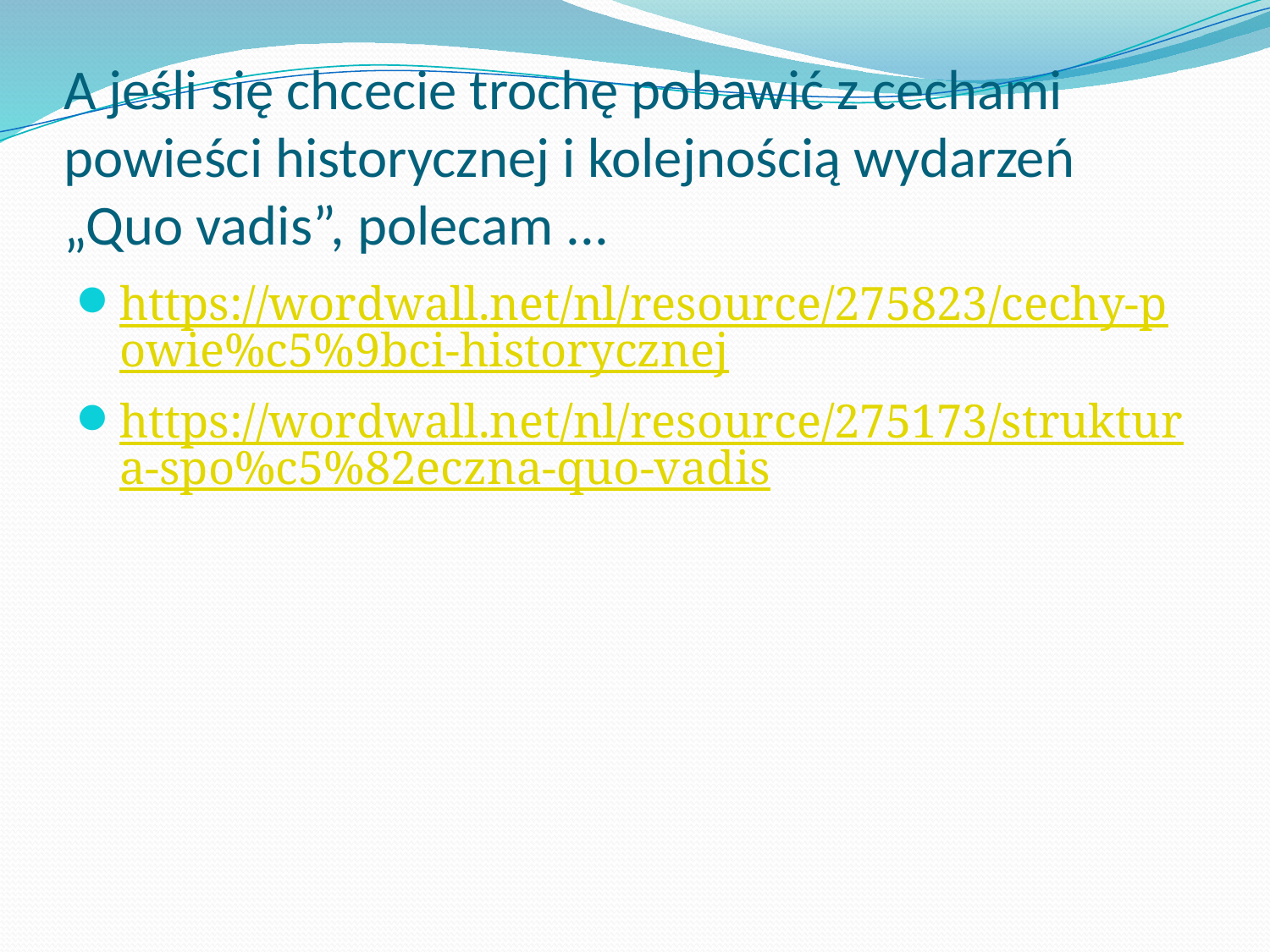

# A jeśli się chcecie trochę pobawić z cechami powieści historycznej i kolejnością wydarzeń „Quo vadis”, polecam ...
https://wordwall.net/nl/resource/275823/cechy-powie%c5%9bci-historycznej
https://wordwall.net/nl/resource/275173/struktura-spo%c5%82eczna-quo-vadis